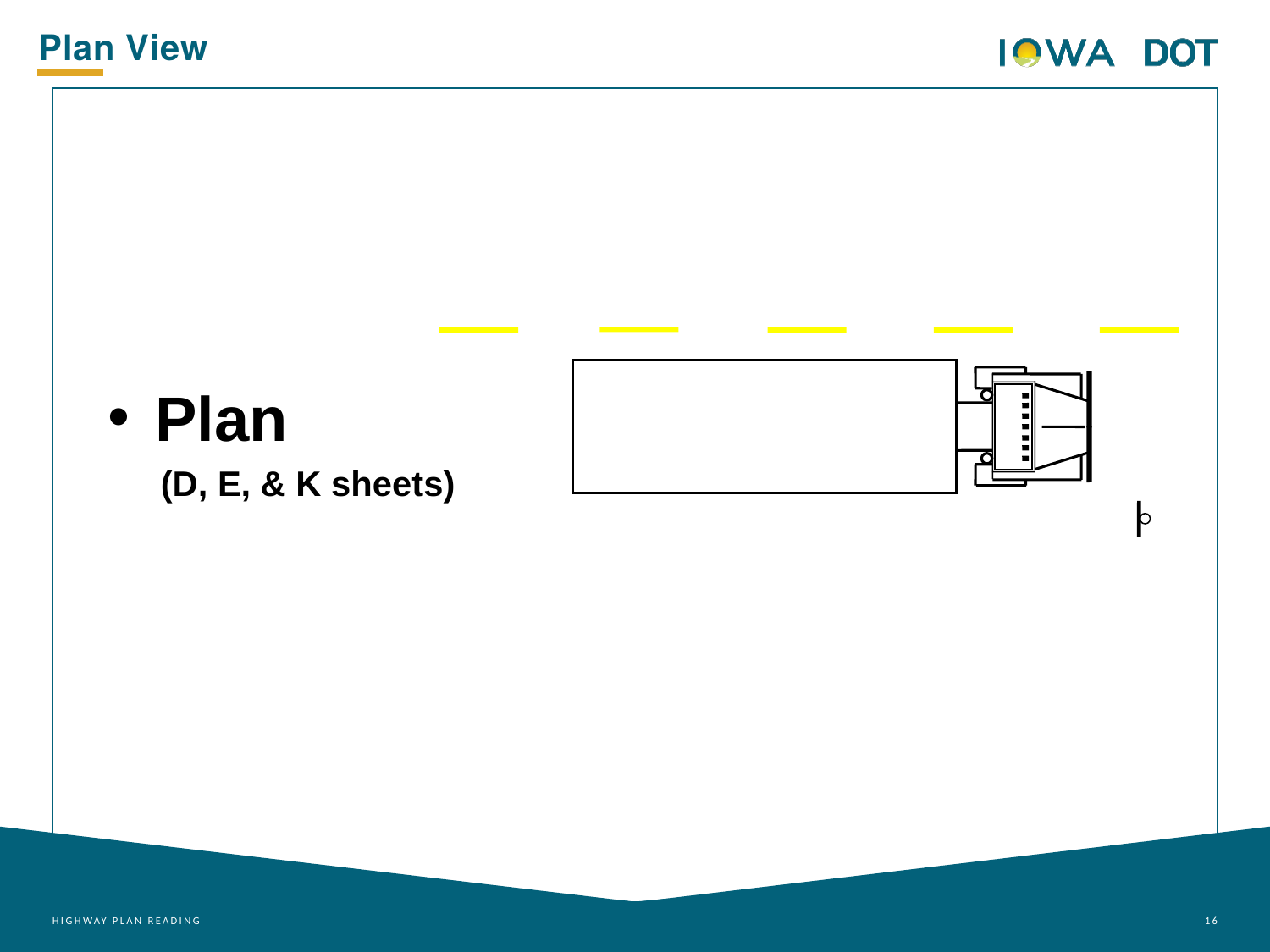

Plan View

Plan
(D, E, & K sheets)